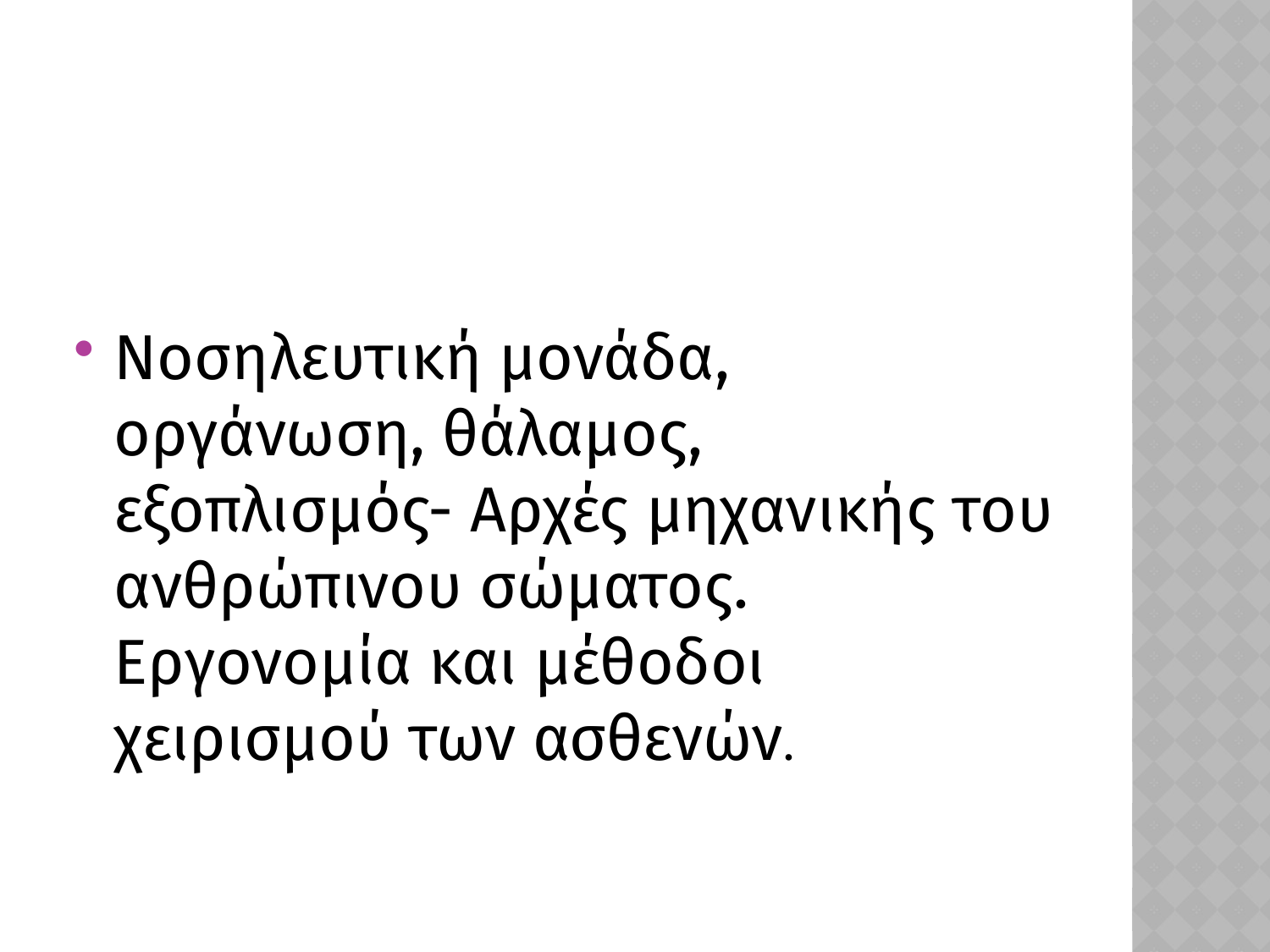

#

Νοσηλευτική μονάδα, οργάνωση, θάλαμος, εξοπλισμός- Αρχές μηχανικής του ανθρώπινου σώματος. Εργονομία και μέθοδοι χειρισμού των ασθενών.